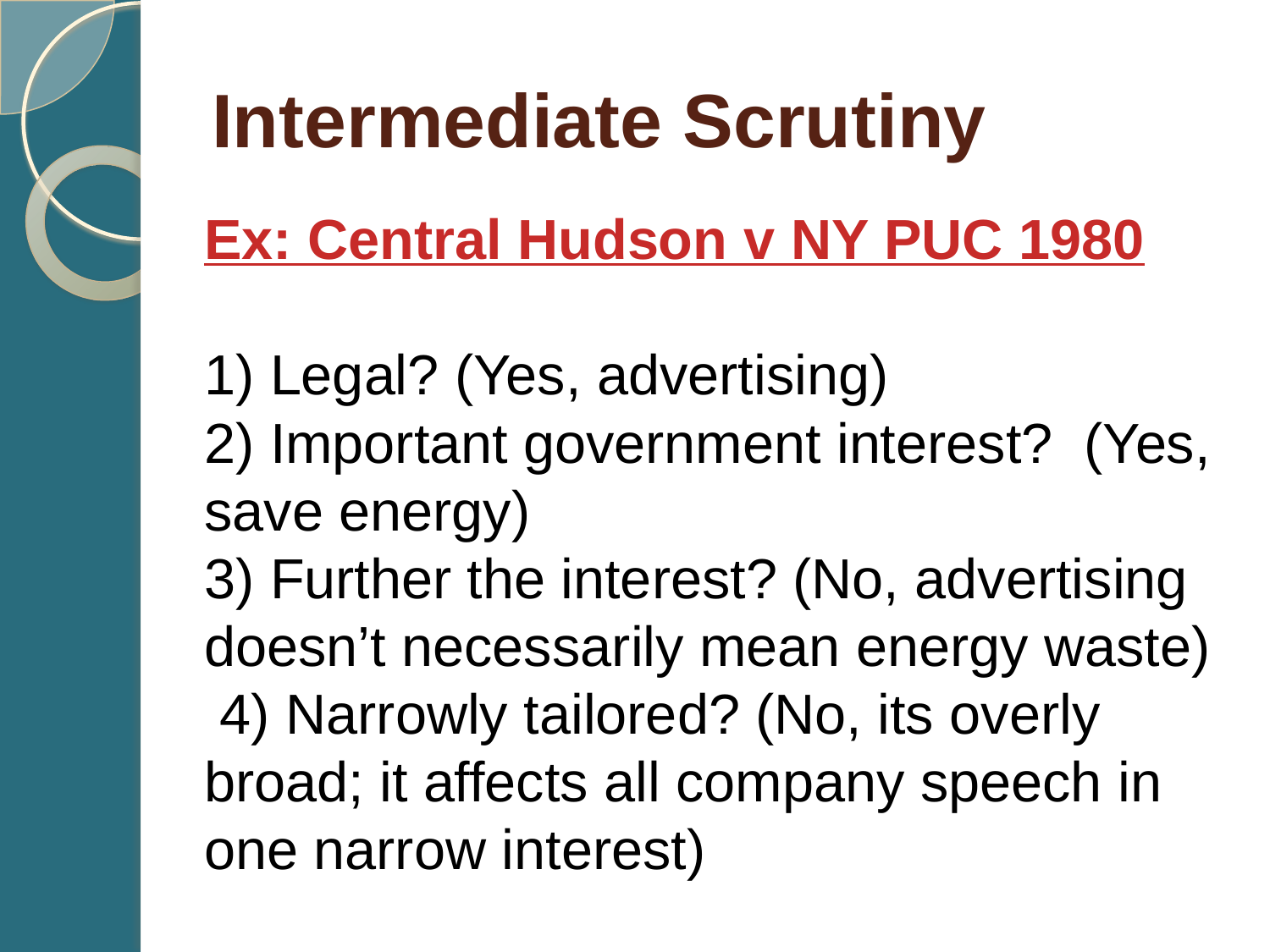

# Intermediate Scrutiny
Ex: Central Hudson v NY PUC 1980
1) Legal? (Yes, advertising)
2) Important government interest?  (Yes, save energy)
3) Further the interest? (No, advertising doesn’t necessarily mean energy waste)
 4) Narrowly tailored? (No, its overly broad; it affects all company speech in one narrow interest)